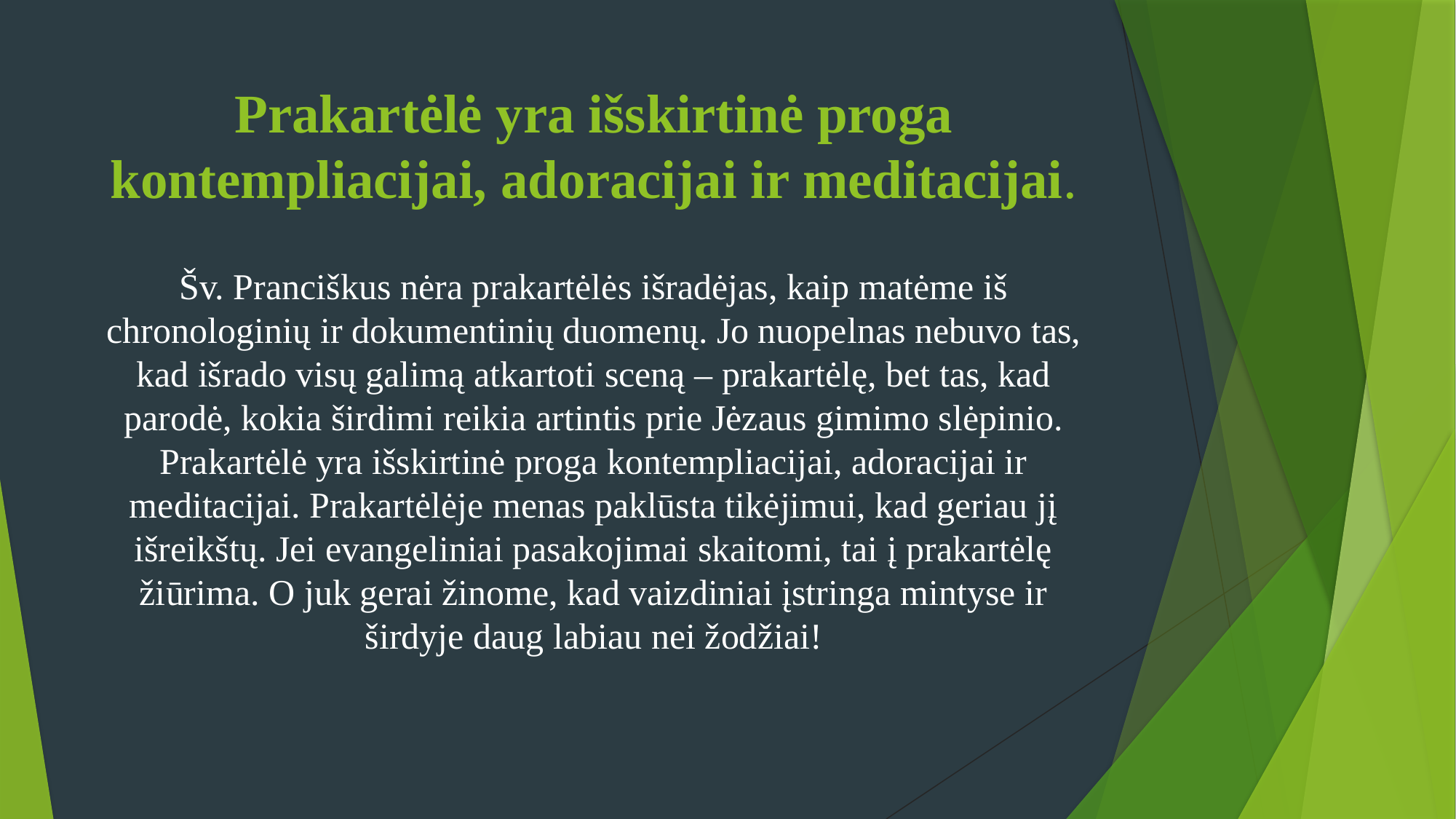

# Prakartėlė yra išskirtinė proga kontempliacijai, adoracijai ir meditacijai.
Šv. Pranciškus nėra prakartėlės išradėjas, kaip matėme iš chronologinių ir dokumentinių duomenų. Jo nuopelnas nebuvo tas, kad išrado visų galimą atkartoti sceną – prakartėlę, bet tas, kad parodė, kokia širdimi reikia artintis prie Jėzaus gimimo slėpinio. Prakartėlė yra išskirtinė proga kontempliacijai, adoracijai ir meditacijai. Prakartėlėje menas paklūsta tikėjimui, kad geriau jį išreikštų. Jei evangeliniai pasakojimai skaitomi, tai į prakartėlę žiūrima. O juk gerai žinome, kad vaizdiniai įstringa mintyse ir širdyje daug labiau nei žodžiai!